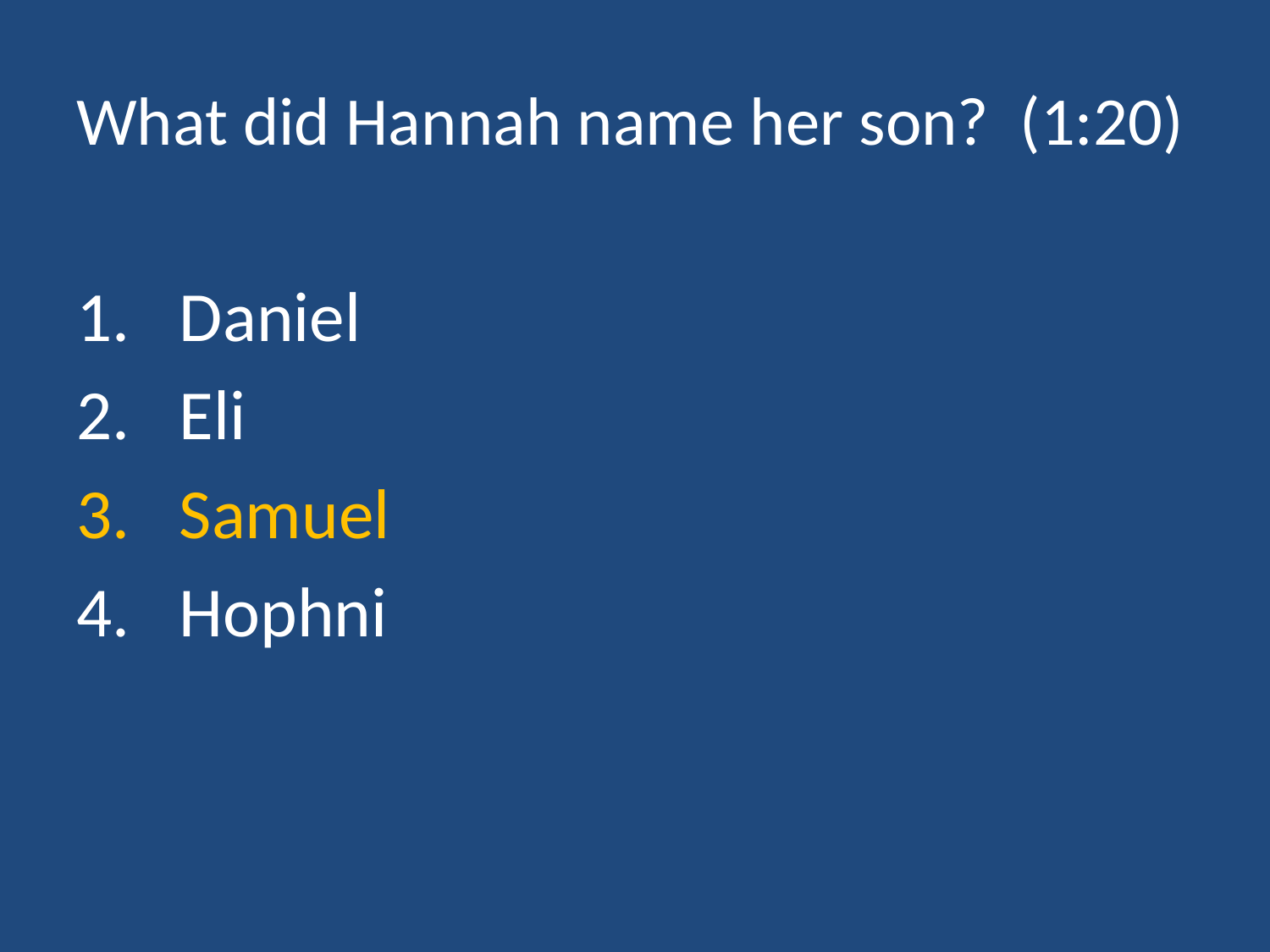

# What did Hannah name her son?  (1:20)
Daniel
Eli
Samuel
Hophni